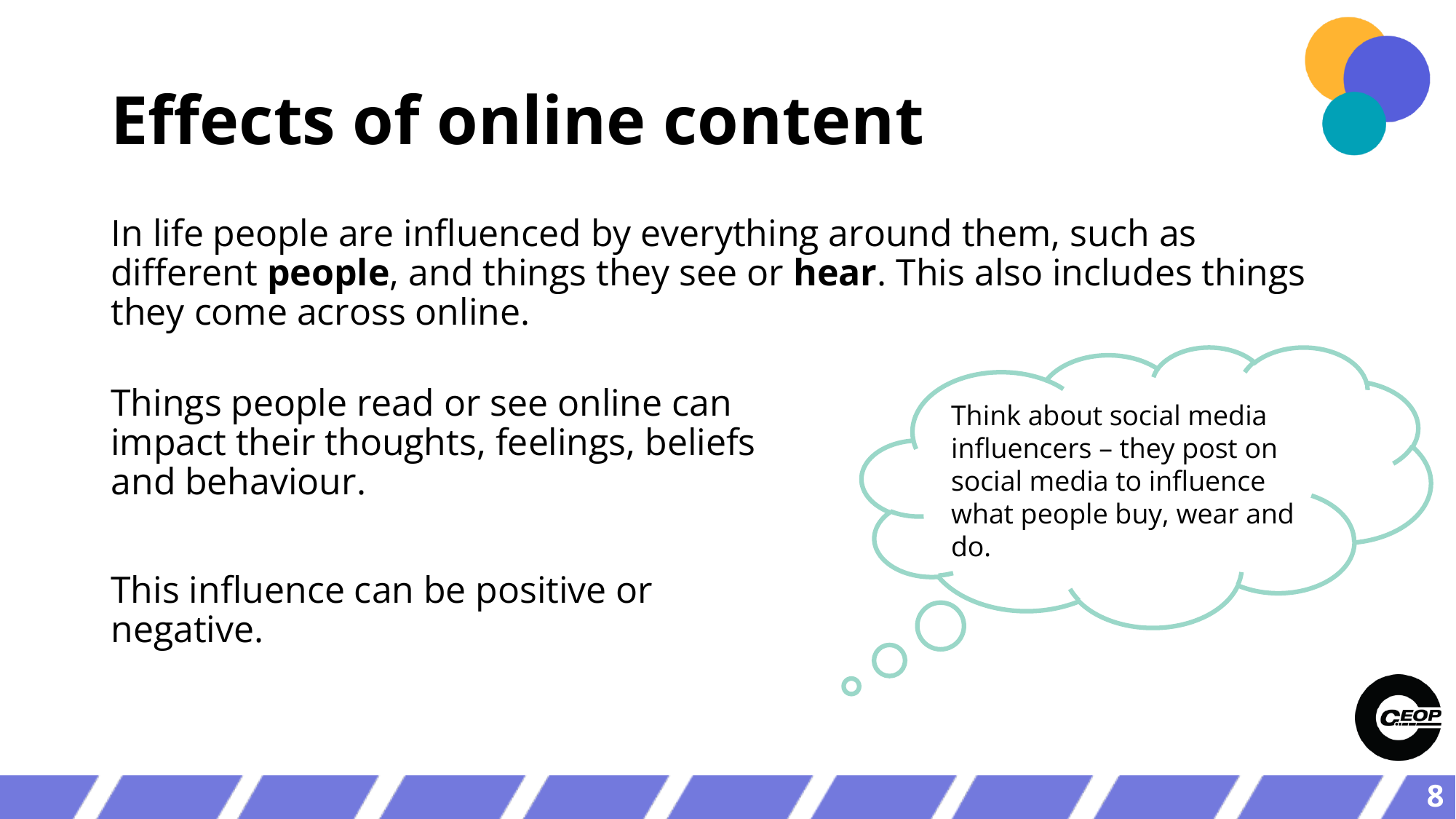

# Effects of online content
In life people are influenced by everything around them, such as different people, and things they see or hear. This also includes things they come across online.
Think about social media influencers – they post on social media to influence what people buy, wear and do.
Things people read or see online can impact their thoughts, feelings, beliefs and behaviour.

This influence can be positive or negative.
8